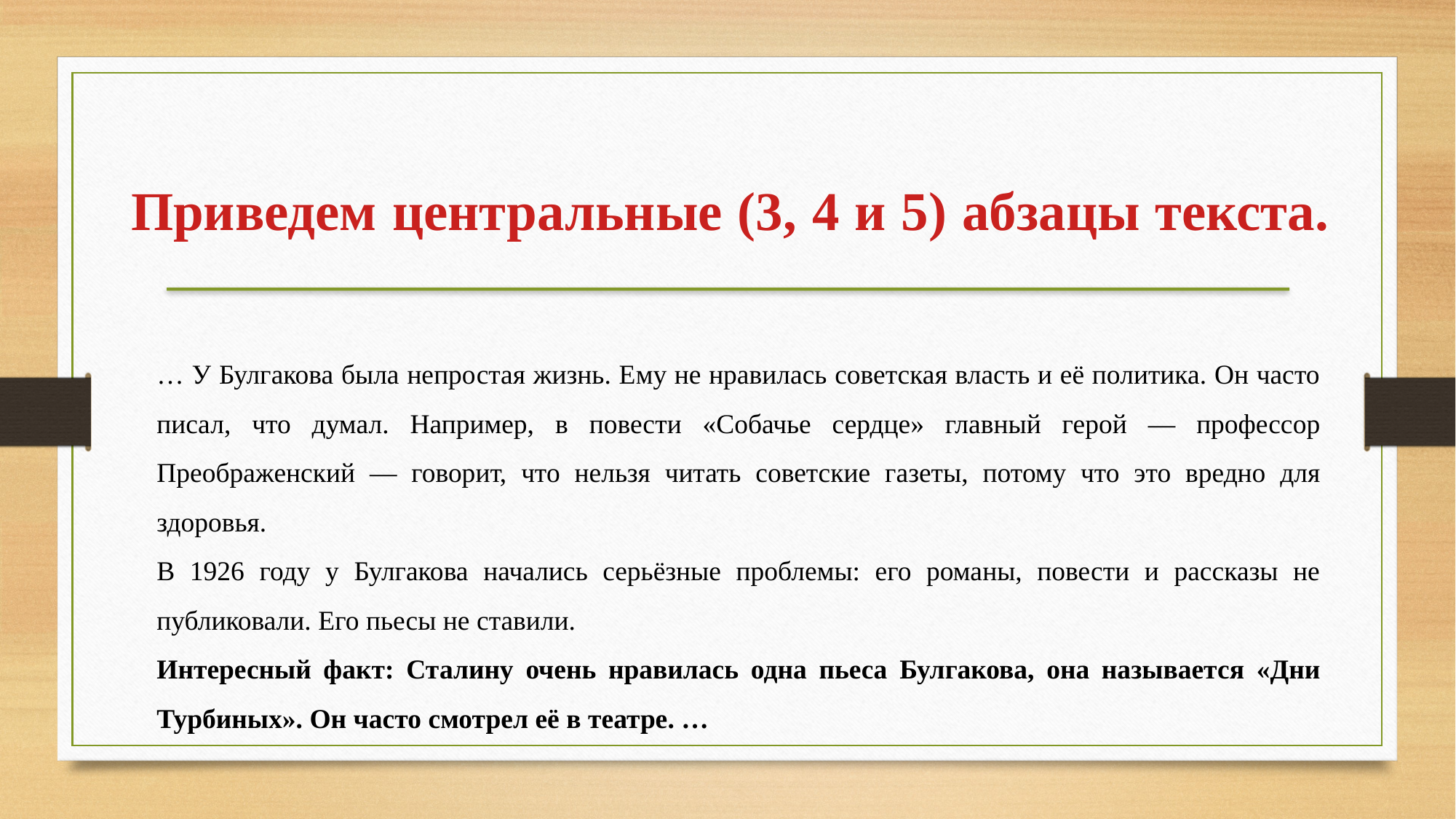

Приведем центральные (3, 4 и 5) абзацы текста.

… У Булгакова была непростая жизнь. Ему не нравилась советская власть и её политика. Он часто писал, что думал. Например, в повести «Собачье сердце» главный герой — профессор Преображенский — говорит, что нельзя читать советские газеты, потому что это вредно для здоровья.
В 1926 году у Булгакова начались серьёзные проблемы: его романы, повести и рассказы не публиковали. Его пьесы не ставили.
Интересный факт: Сталину очень нравилась одна пьеса Булгакова, она называется «Дни Турбиных». Он часто смотрел её в театре. …